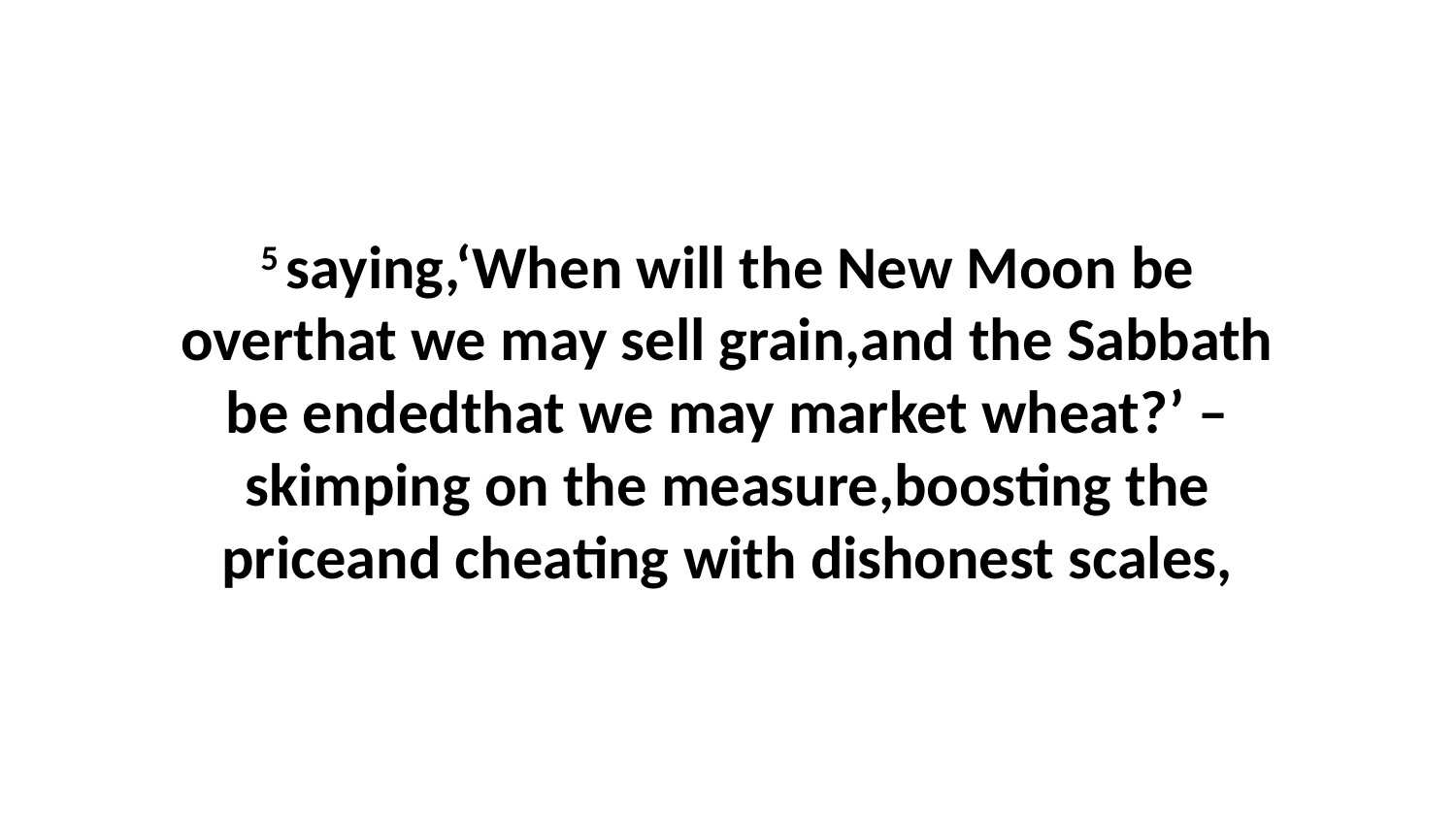

5 saying,‘When will the New Moon be overthat we may sell grain,and the Sabbath be endedthat we may market wheat?’ –skimping on the measure,boosting the priceand cheating with dishonest scales,